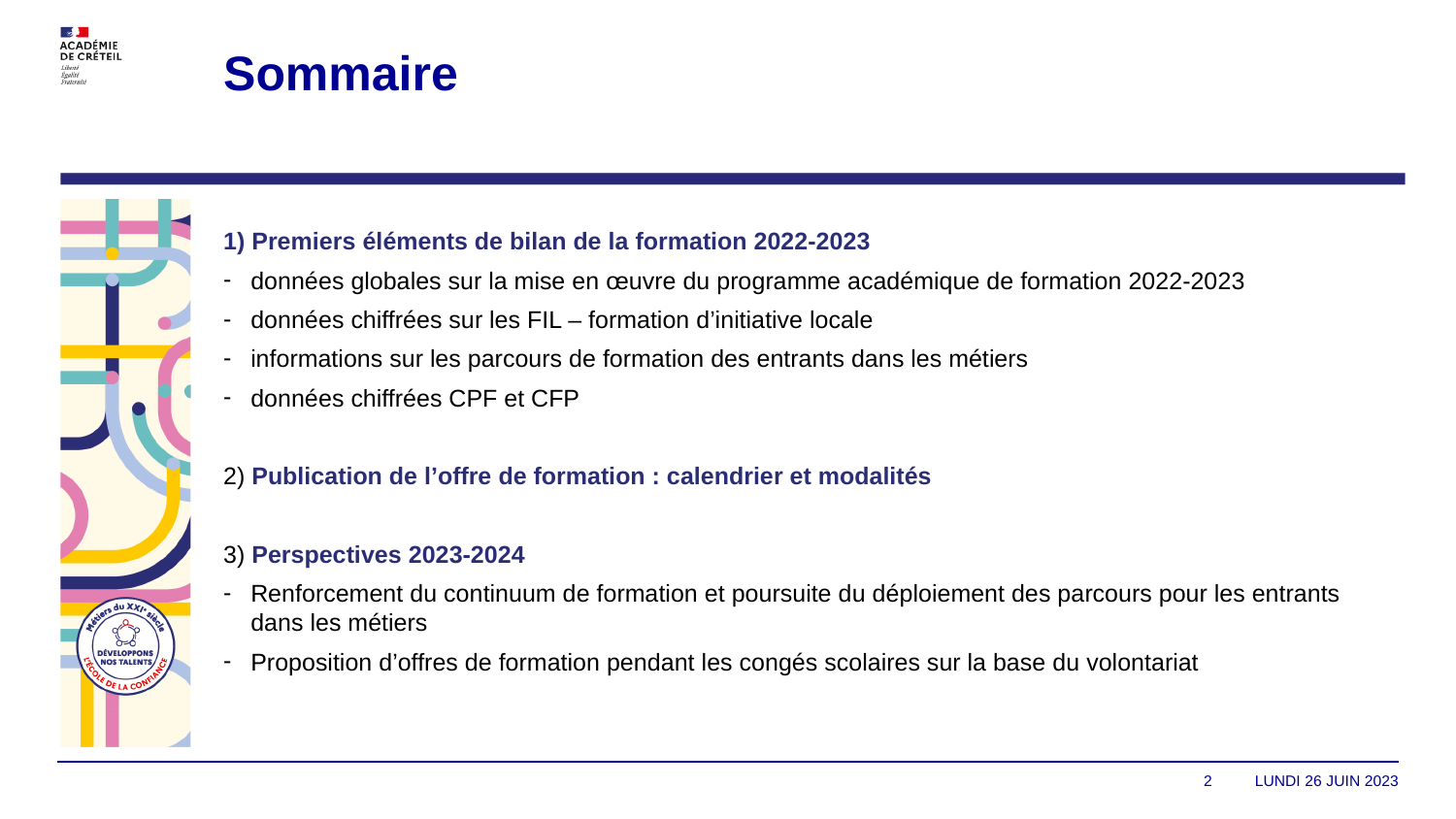

Sommaire
1) Premiers éléments de bilan de la formation 2022-2023
données globales sur la mise en œuvre du programme académique de formation 2022-2023
données chiffrées sur les FIL – formation d’initiative locale
informations sur les parcours de formation des entrants dans les métiers
données chiffrées CPF et CFP

2) Publication de l’offre de formation : calendrier et modalités

3) Perspectives 2023-2024
Renforcement du continuum de formation et poursuite du déploiement des parcours pour les entrants dans les métiers
Proposition d’offres de formation pendant les congés scolaires sur la base du volontariat

2
lundi 26 juin 2023